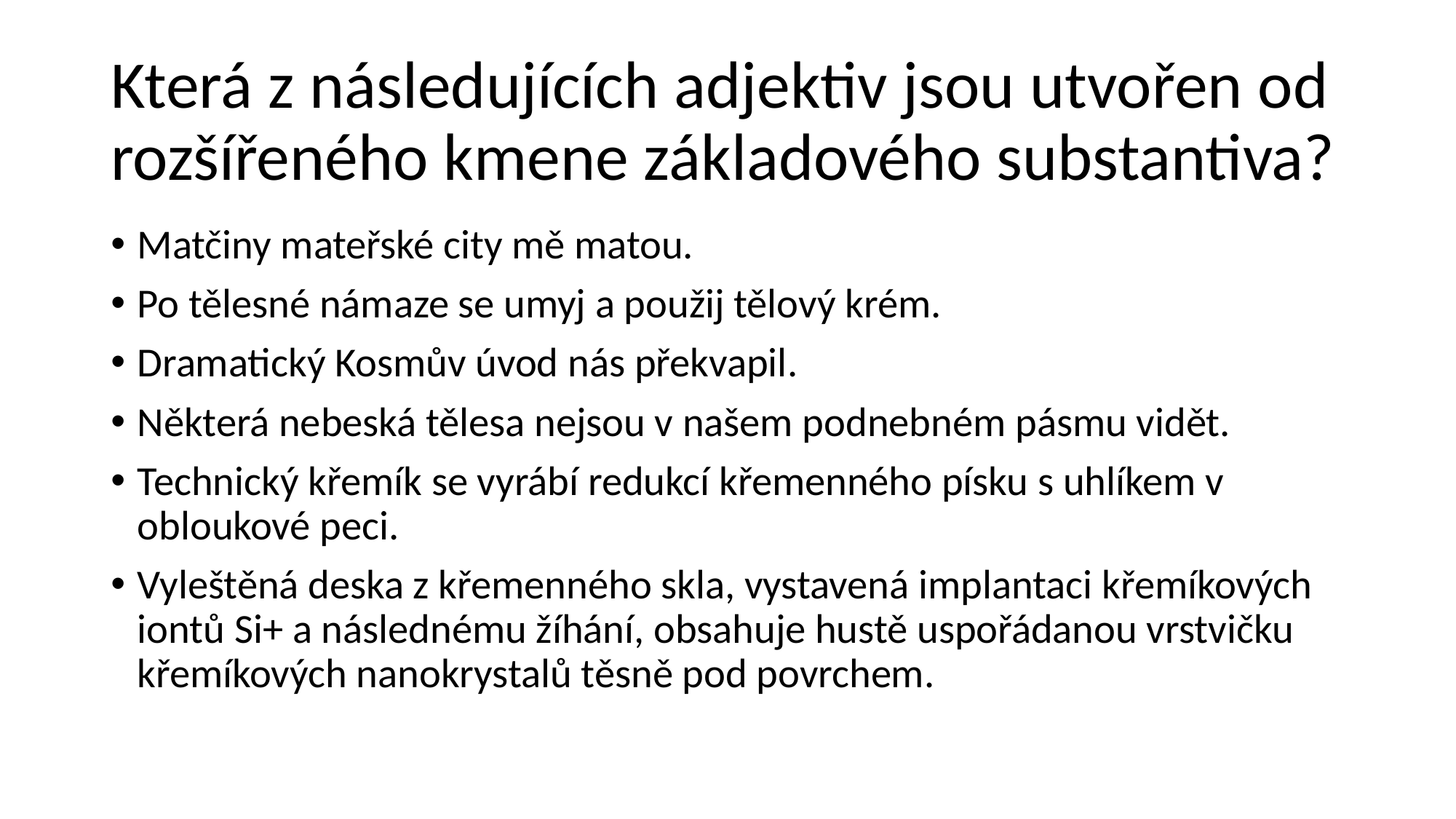

# Která z následujících adjektiv jsou utvořen od rozšířeného kmene základového substantiva?
Matčiny mateřské city mě matou.
Po tělesné námaze se umyj a použij tělový krém.
Dramatický Kosmův úvod nás překvapil.
Některá nebeská tělesa nejsou v našem podnebném pásmu vidět.
Technický křemík se vyrábí redukcí křemenného písku s uhlíkem v obloukové peci.
Vyleštěná deska z křemenného skla, vystavená implantaci křemíkových iontů Si+ a následnému žíhání, obsahuje hustě uspořádanou vrstvičku křemíkových nanokrystalů těsně pod povrchem.